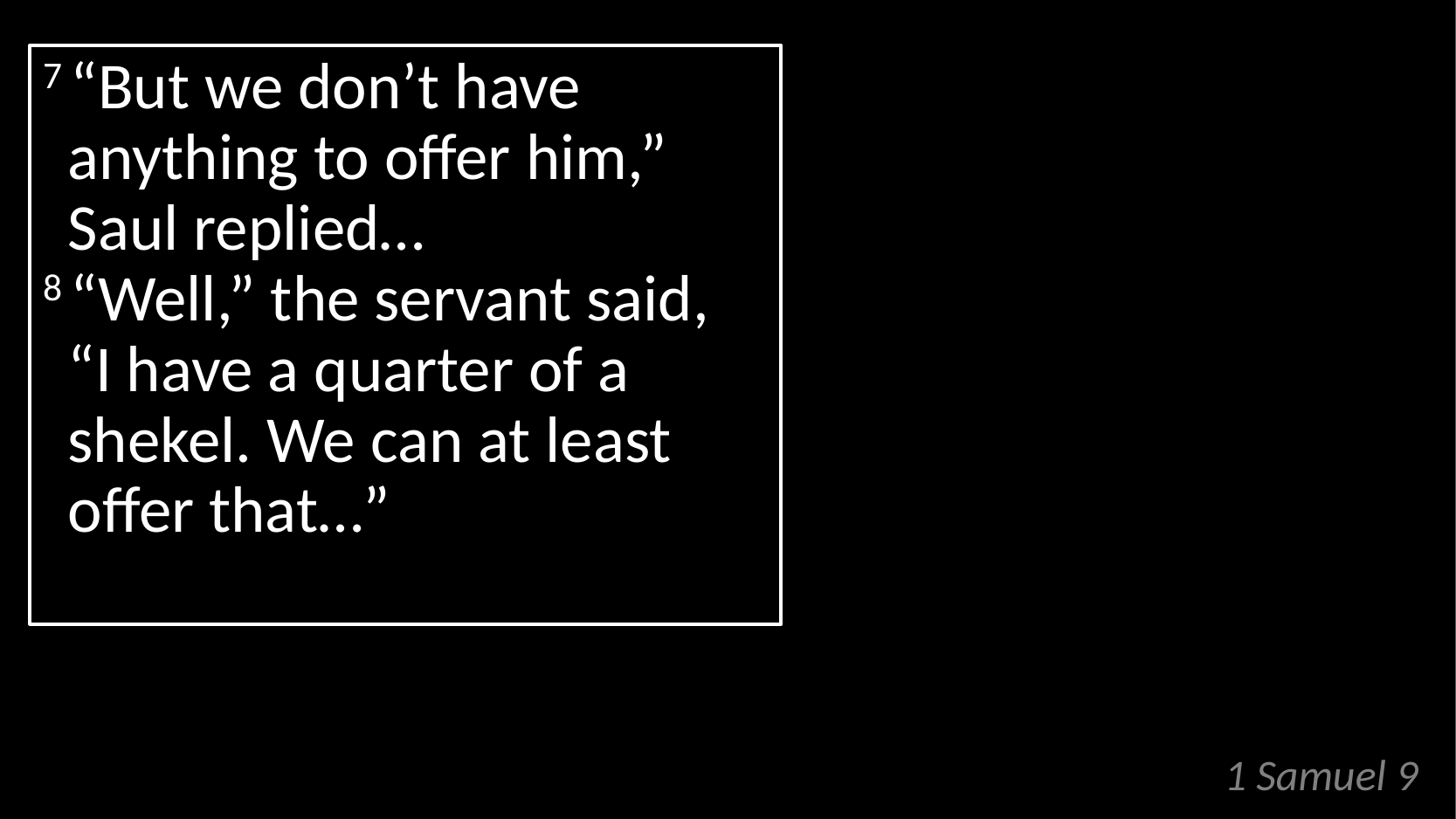

7 “But we don’t have anything to offer him,” Saul replied…
8 “Well,” the servant said,
“I have a quarter of a shekel. We can at least offer that…”

# 1 Samuel 9